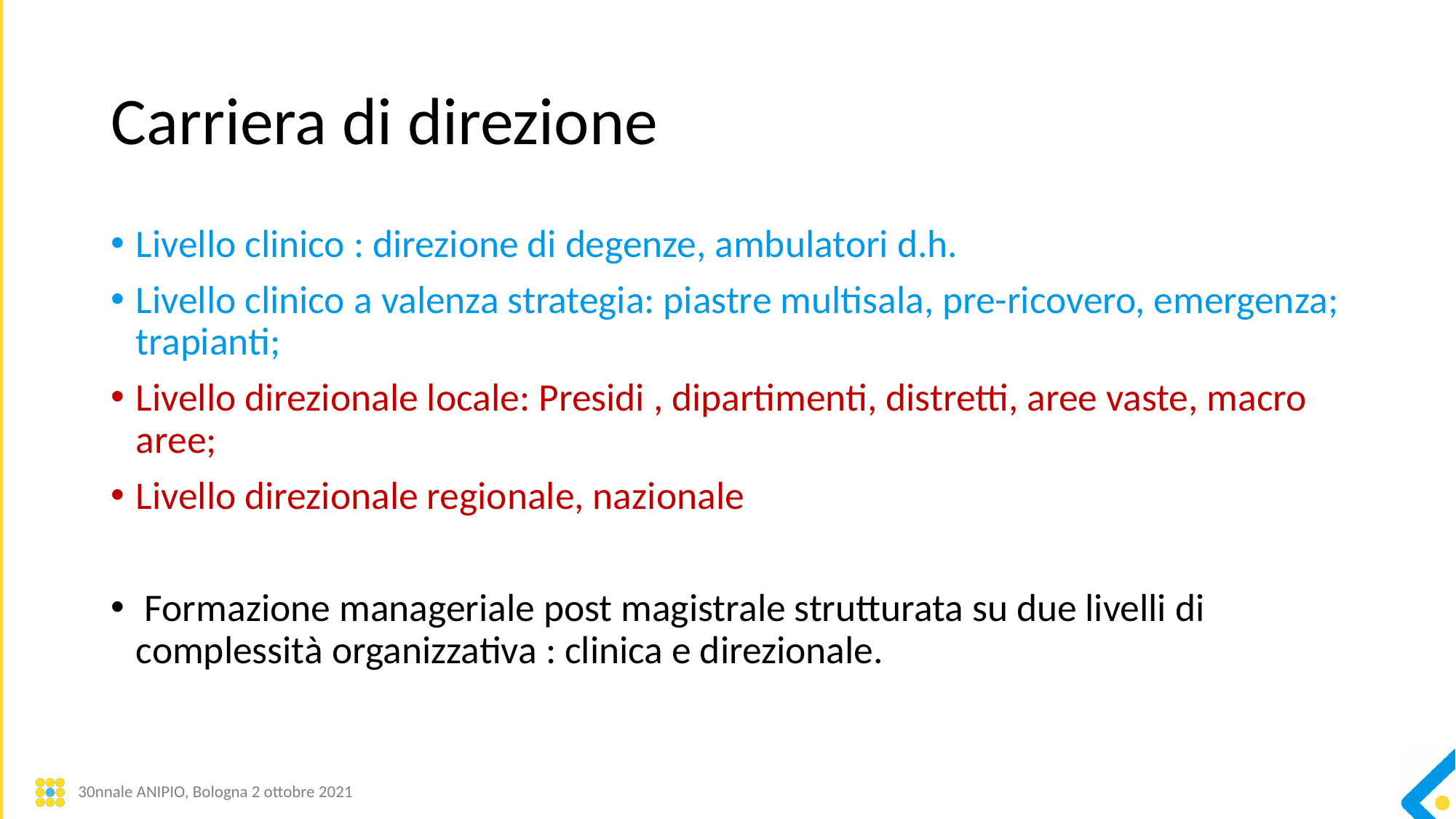

# Carriera di direzione
Livello clinico : direzione di degenze, ambulatori d.h.
Livello clinico a valenza strategia: piastre multisala, pre-ricovero, emergenza; trapianti;
Livello direzionale locale: Presidi , dipartimenti, distretti, aree vaste, macro aree;
Livello direzionale regionale, nazionale

 Formazione manageriale post magistrale strutturata su due livelli di complessità organizzativa : clinica e direzionale.